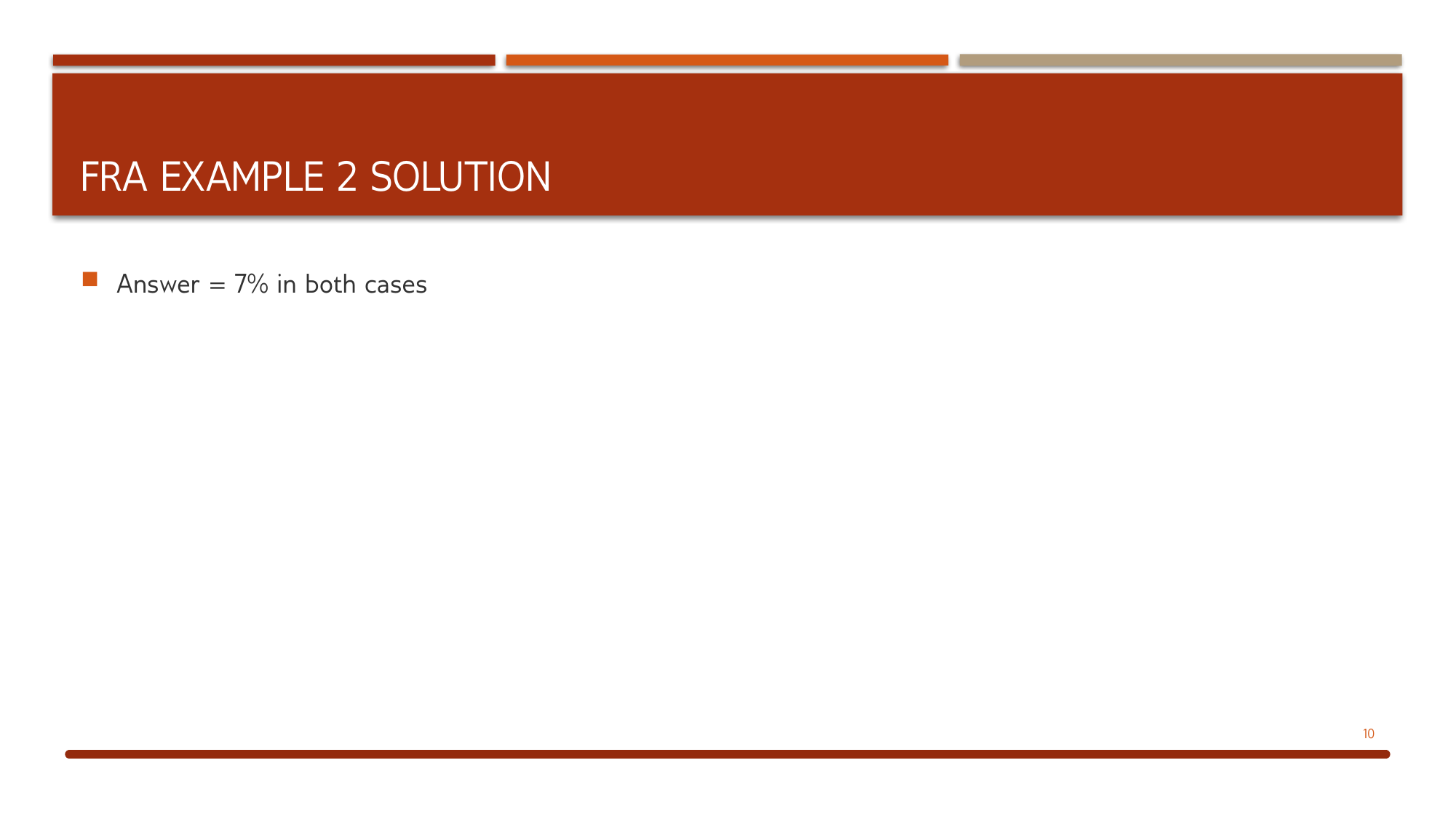

# Fra example 2 solution
Answer = 7% in both cases
10